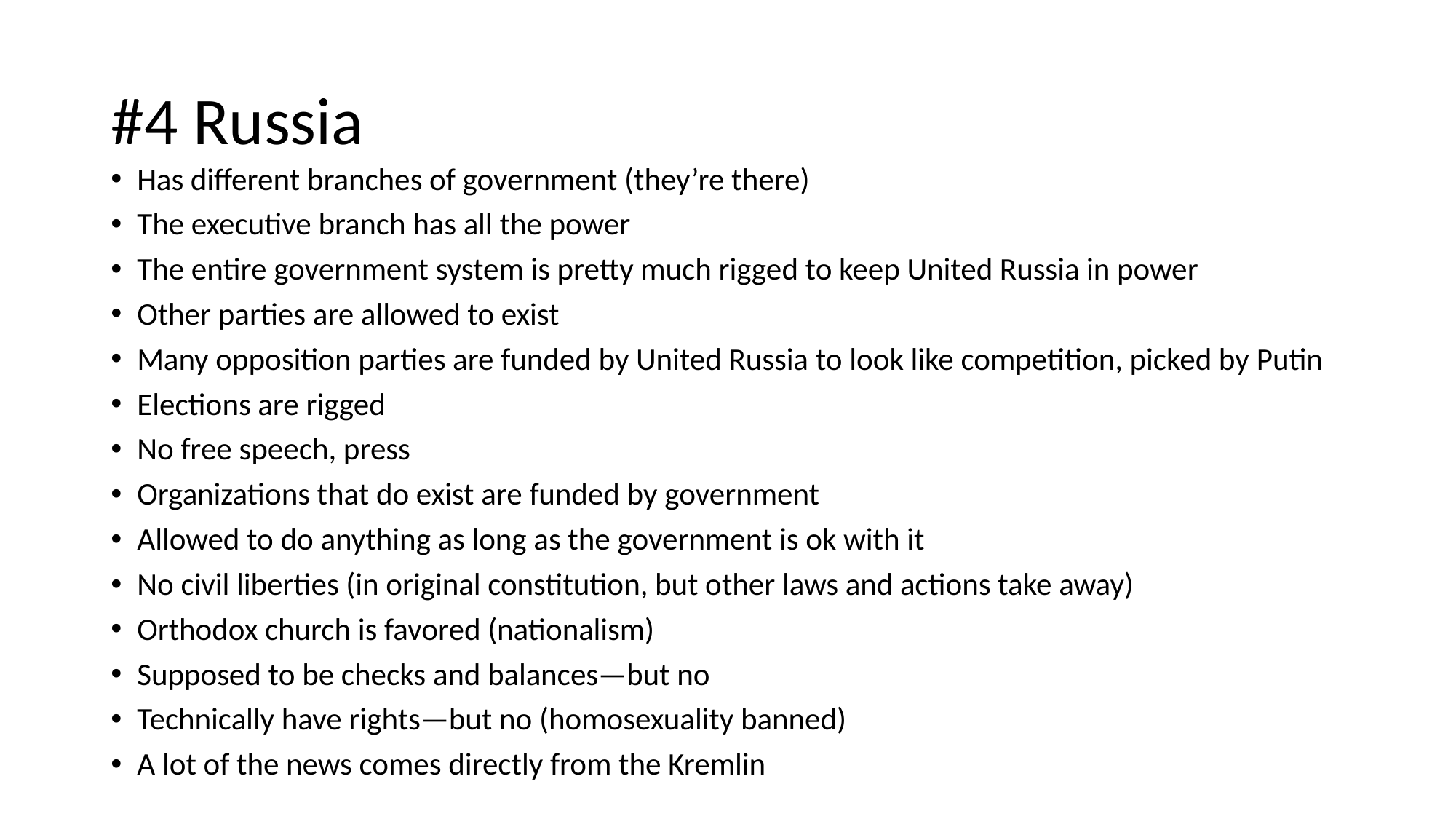

# #4 Russia
Has different branches of government (they’re there)
The executive branch has all the power
The entire government system is pretty much rigged to keep United Russia in power
Other parties are allowed to exist
Many opposition parties are funded by United Russia to look like competition, picked by Putin
Elections are rigged
No free speech, press
Organizations that do exist are funded by government
Allowed to do anything as long as the government is ok with it
No civil liberties (in original constitution, but other laws and actions take away)
Orthodox church is favored (nationalism)
Supposed to be checks and balances—but no
Technically have rights—but no (homosexuality banned)
A lot of the news comes directly from the Kremlin